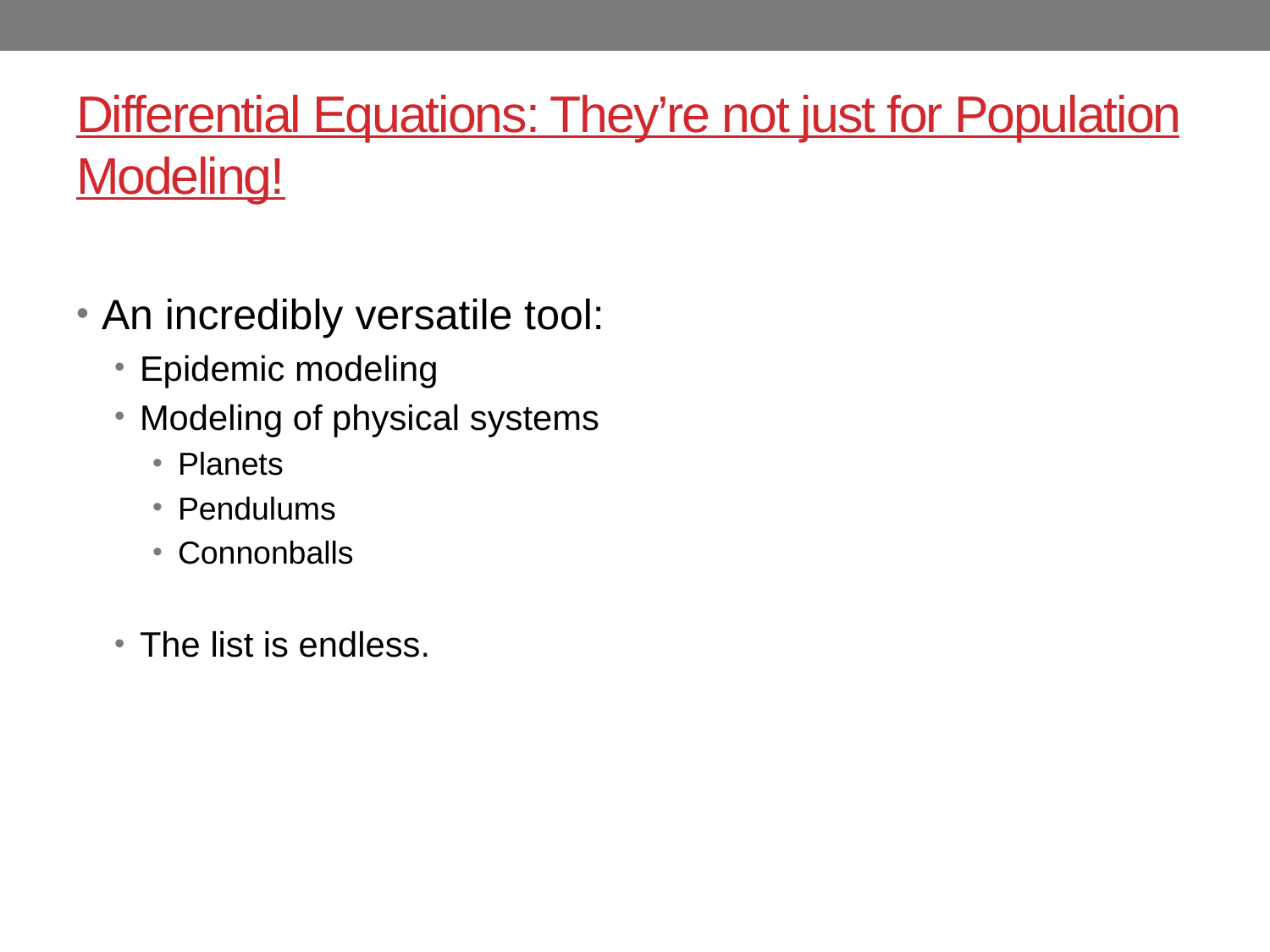

# Differential Equations: They’re not just for Population Modeling!

An incredibly versatile tool:
Epidemic modeling
Modeling of physical systems
Planets
Pendulums
Connonballs

The list is endless.